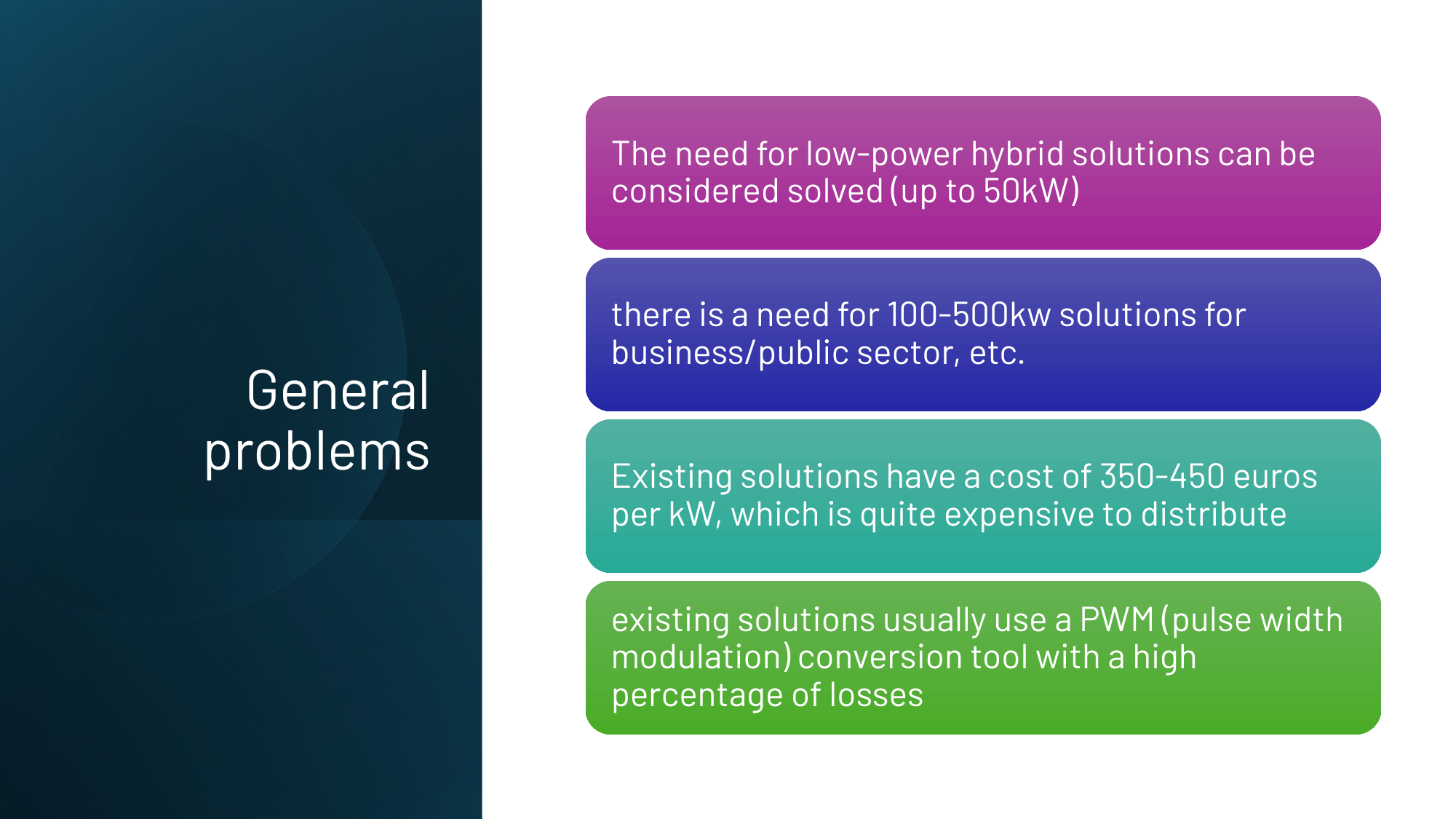

The need for low-power hybrid solutions can be considered solved (up to 50kW)
there is a need for 100-500kw solutions for business/public sector, etc.
Existing solutions have a cost of 350-450 euros per kW, which is quite expensive to distribute
existing solutions usually use a PWM (pulse width modulation) conversion tool with a high percentage of losses

# General problems